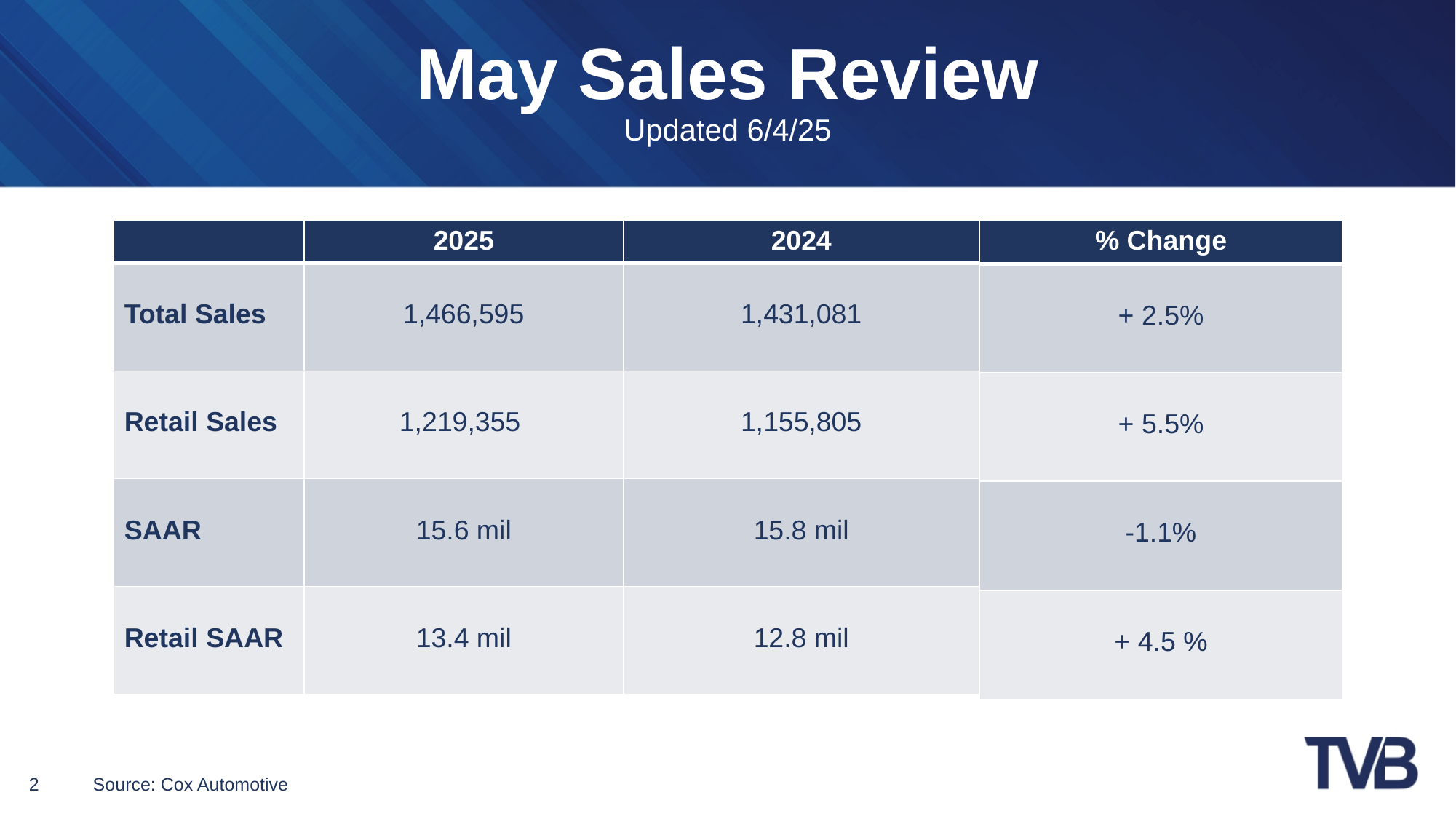

# May Sales Review Updated 6/4/25
|  | 2025 | 2024 |
| --- | --- | --- |
| Total Sales | 1,466,595 | 1,431,081 |
| Retail Sales | 1,219,355 | 1,155,805 |
| SAAR | 15.6 mil | 15.8 mil |
| Retail SAAR | 13.4 mil | 12.8 mil |
| % Change |
| --- |
| + 2.5% |
| + 5.5% |
| -1.1% |
| + 4.5 % |
Source: Cox Automotive
2